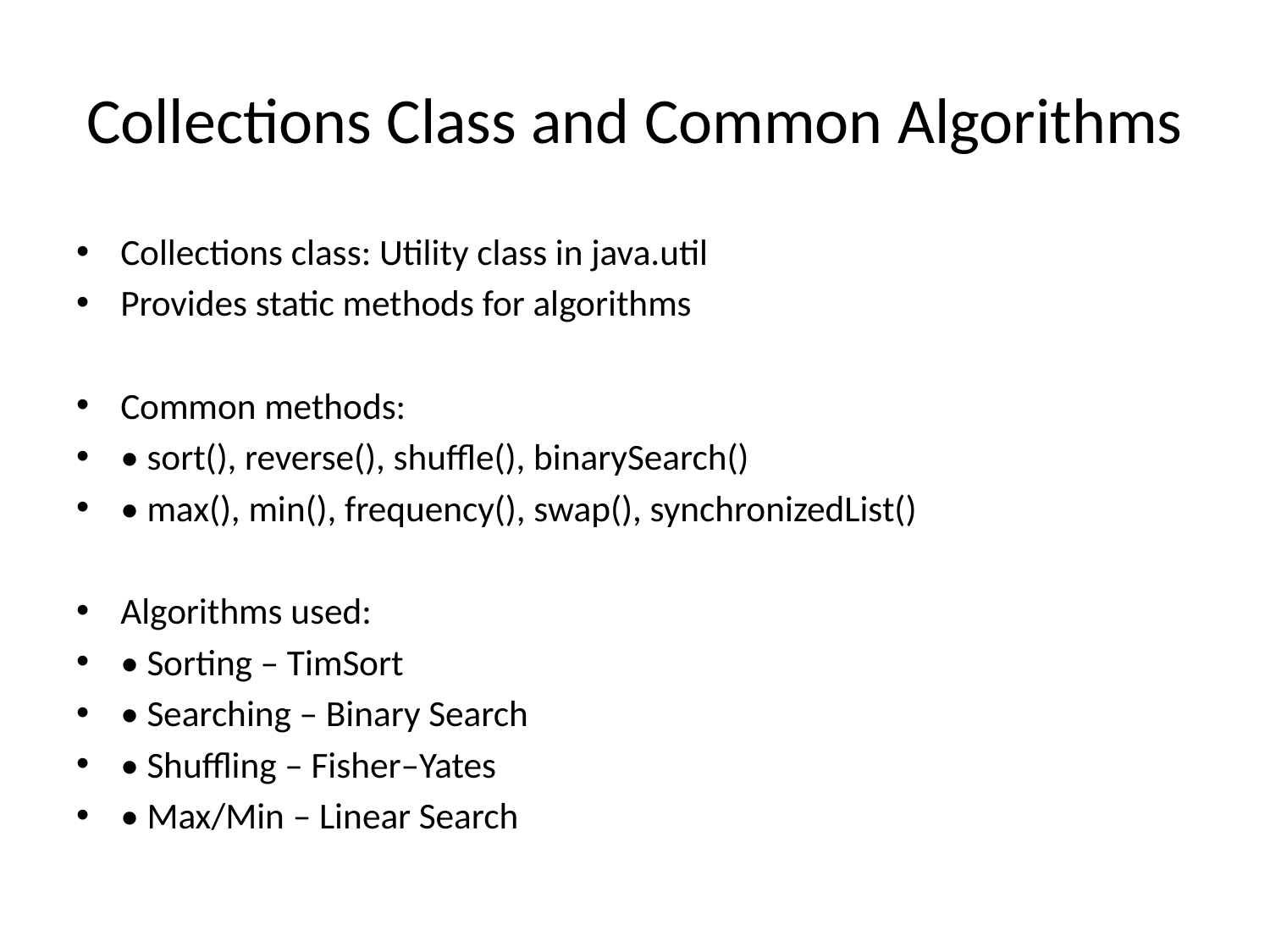

# Collections Class and Common Algorithms
Collections class: Utility class in java.util
Provides static methods for algorithms

Common methods:
• sort(), reverse(), shuffle(), binarySearch()
• max(), min(), frequency(), swap(), synchronizedList()

Algorithms used:
• Sorting – TimSort
• Searching – Binary Search
• Shuffling – Fisher–Yates
• Max/Min – Linear Search